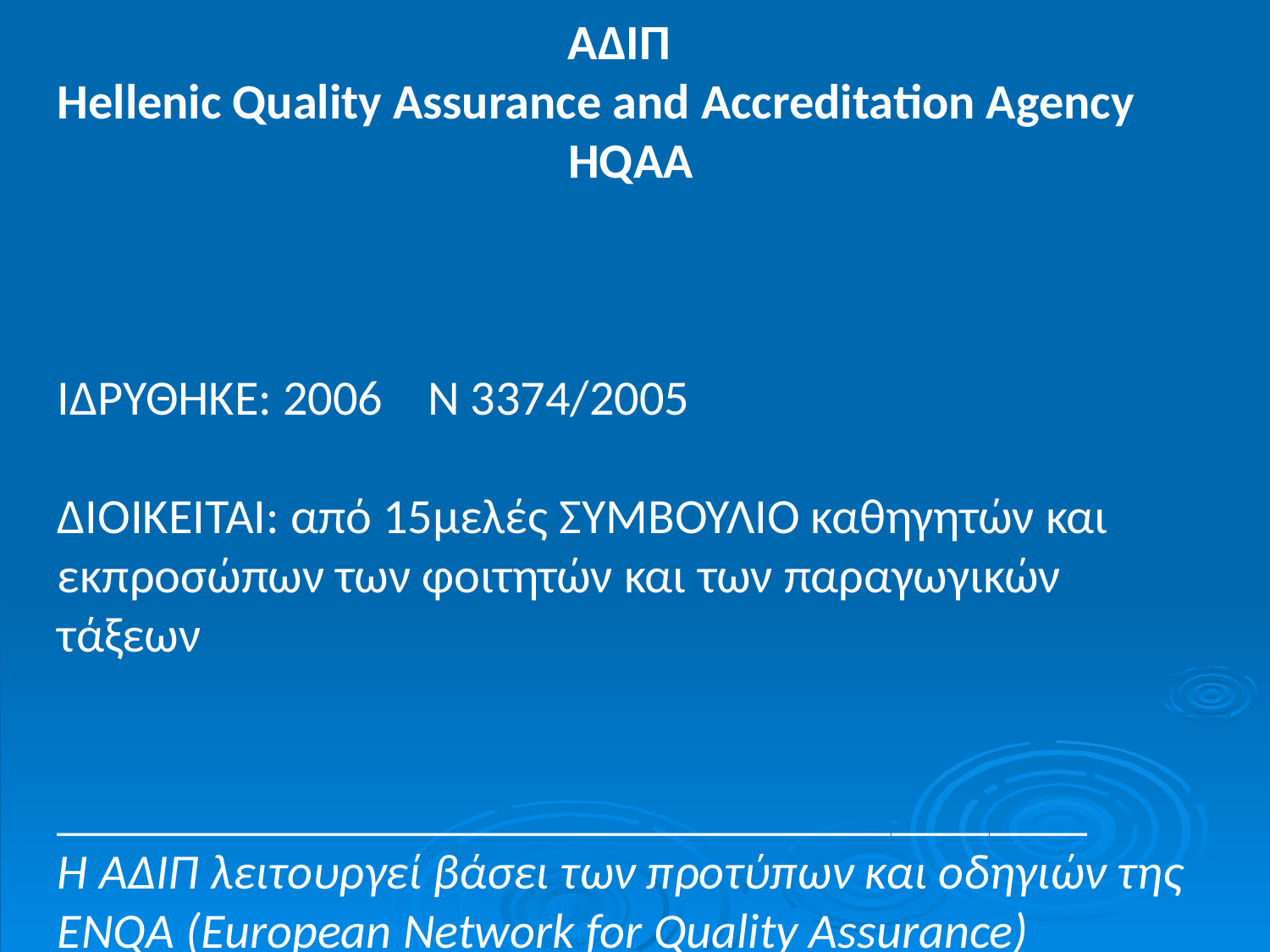

ΑΔΙΠ
Hellenic Quality Assurance and Accreditation Agency
 HQAA

ΙΔΡΥΘΗΚΕ: 2006    Ν 3374/2005

ΔΙΟΙΚΕΙΤΑΙ: από 15μελές ΣΥΜΒΟΥΛΙΟ καθηγητών και εκπροσώπων των φοιτητών και των παραγωγικών τάξεων

__________________________________________
Η ΑΔΙΠ λειτουργεί βάσει των προτύπων και οδηγιών της ENQA (European Network for Quality Assurance)